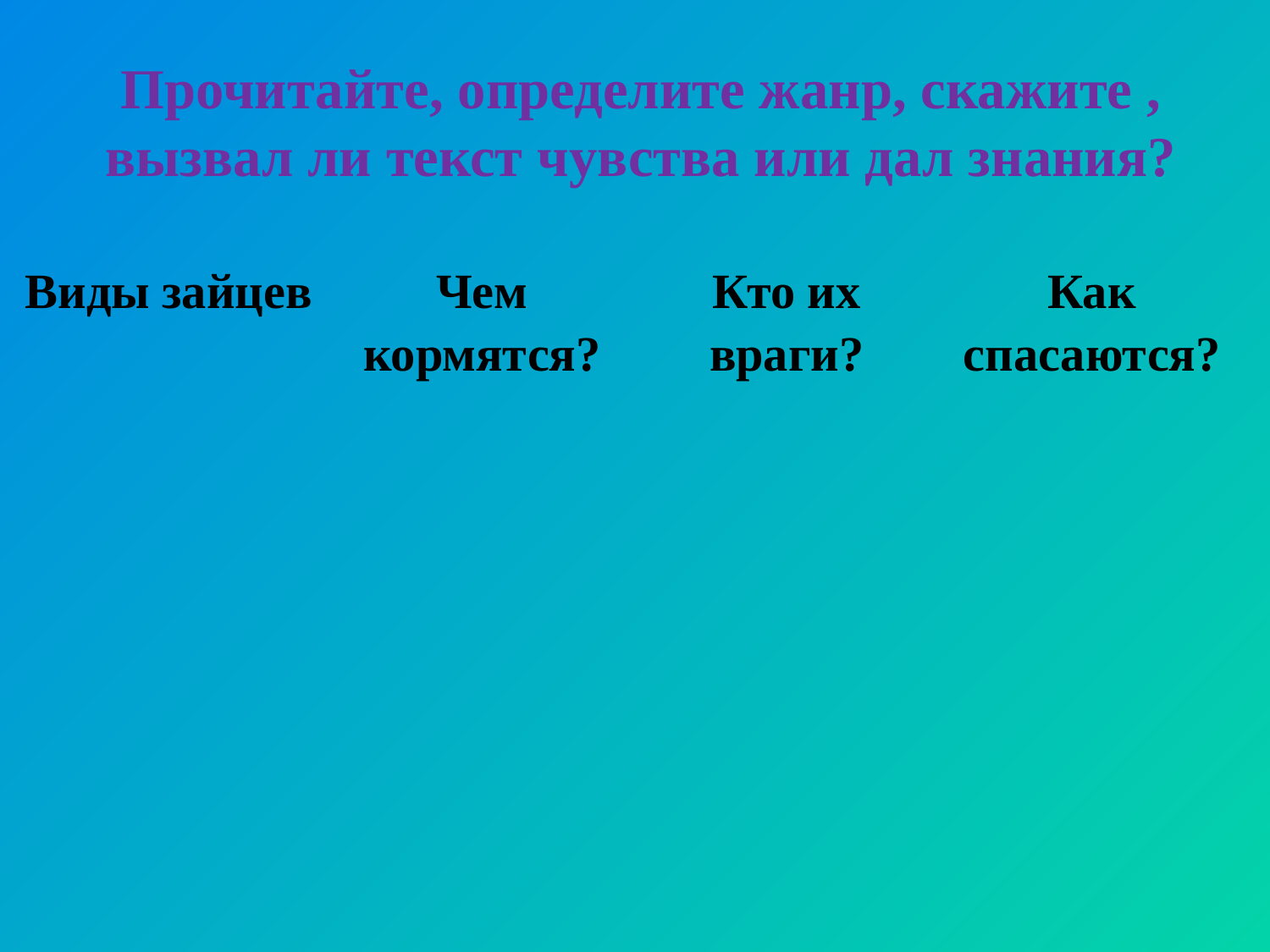

Прочитайте, определите жанр, скажите , вызвал ли текст чувства или дал знания?
| Виды зайцев | Чем кормятся? | Кто их враги? | Как спасаются? |
| --- | --- | --- | --- |
|  |  |  |  |
|  |  |  |  |
|  |  |  |  |
|  |  |  |  |